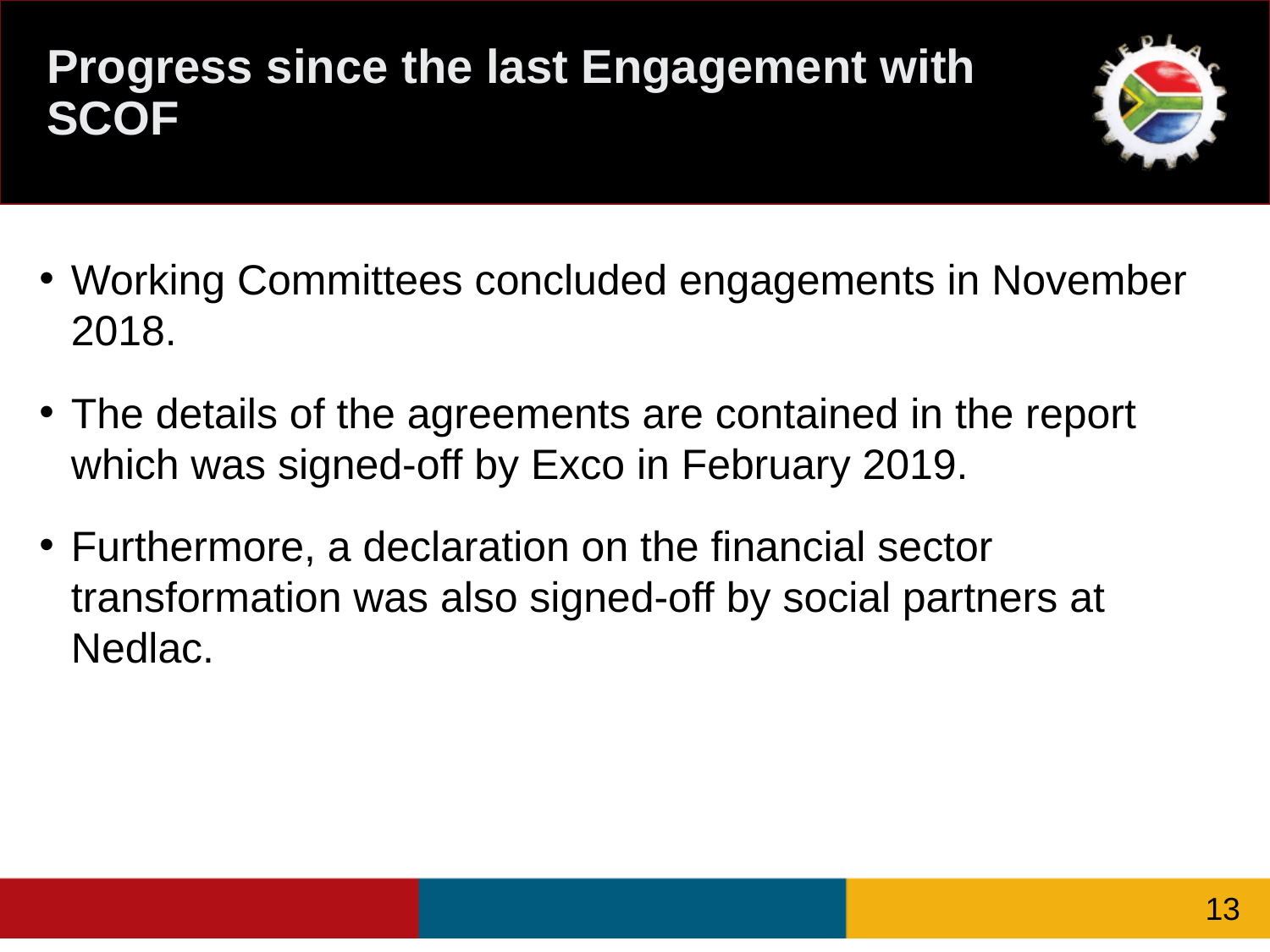

# Progress since the last Engagement with SCOF
Working Committees concluded engagements in November 2018.
The details of the agreements are contained in the report which was signed-off by Exco in February 2019.
Furthermore, a declaration on the financial sector transformation was also signed-off by social partners at Nedlac.

13